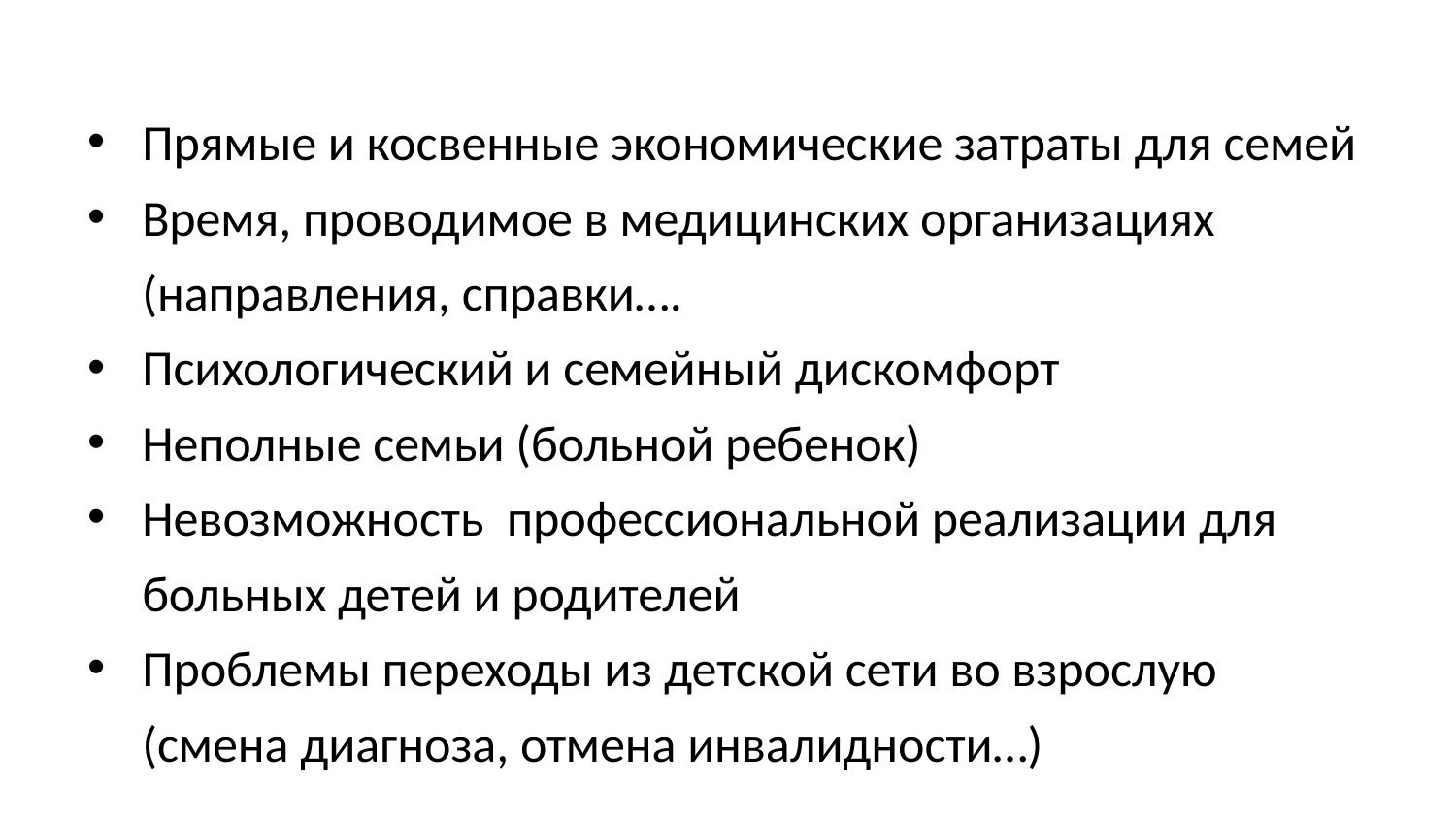

Прямые и косвенные экономические затраты для семей
Время, проводимое в медицинских организациях (направления, справки….
Психологический и семейный дискомфорт
Неполные семьи (больной ребенок)
Невозможность  профессиональной реализации для больных детей и родителей
Проблемы переходы из детской сети во взрослую (смена диагноза, отмена инвалидности…)